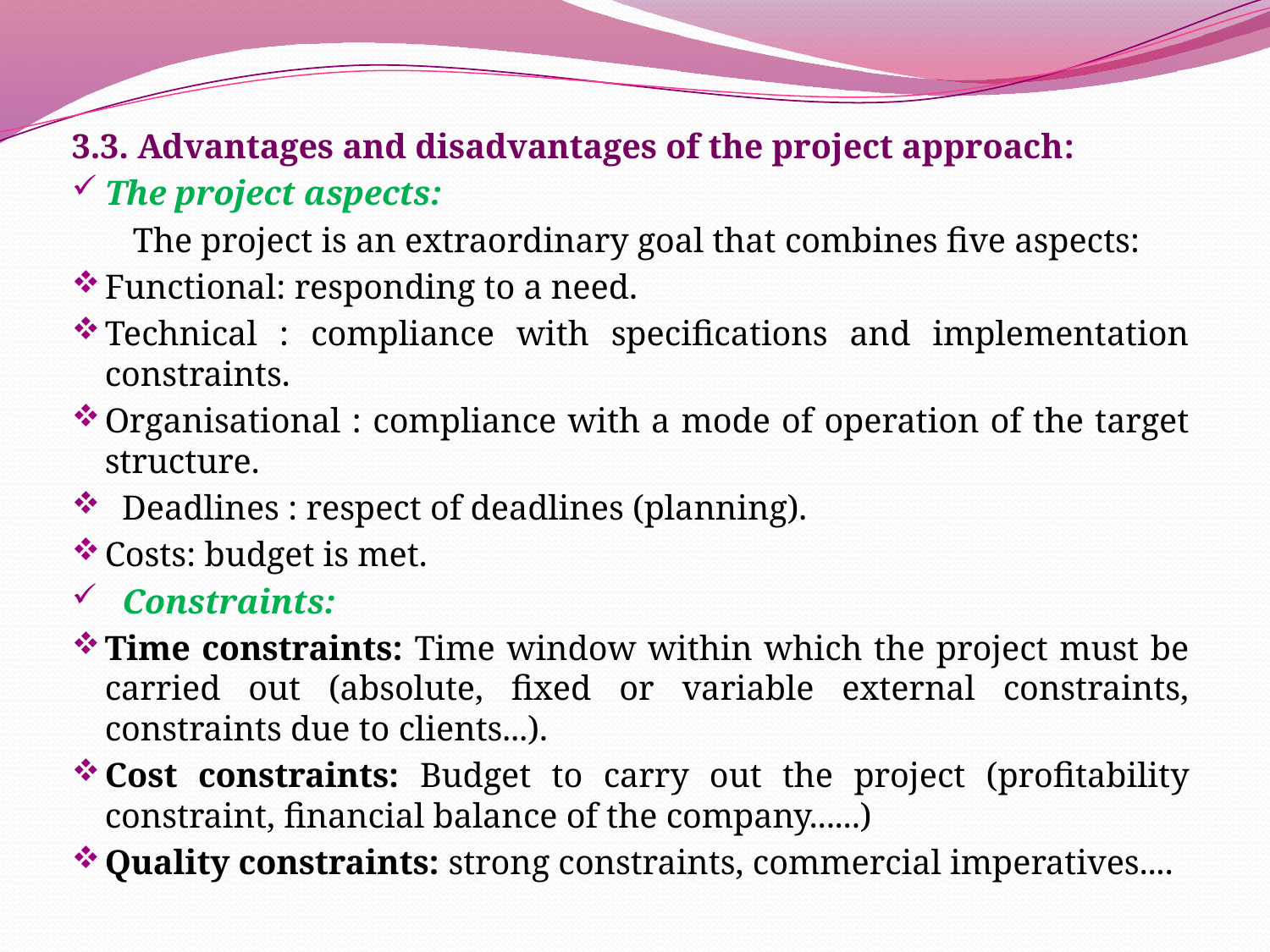

3.3. Advantages and disadvantages of the project approach:
The project aspects:
       The project is an extraordinary goal that combines five aspects:
Functional: responding to a need.
Technical : compliance with specifications and implementation constraints.
Organisational : compliance with a mode of operation of the target structure.
  Deadlines : respect of deadlines (planning).
Costs: budget is met.
  Constraints:
Time constraints: Time window within which the project must be carried out (absolute, fixed or variable external constraints, constraints due to clients...).
Cost constraints: Budget to carry out the project (profitability constraint, financial balance of the company......)
Quality constraints: strong constraints, commercial imperatives....